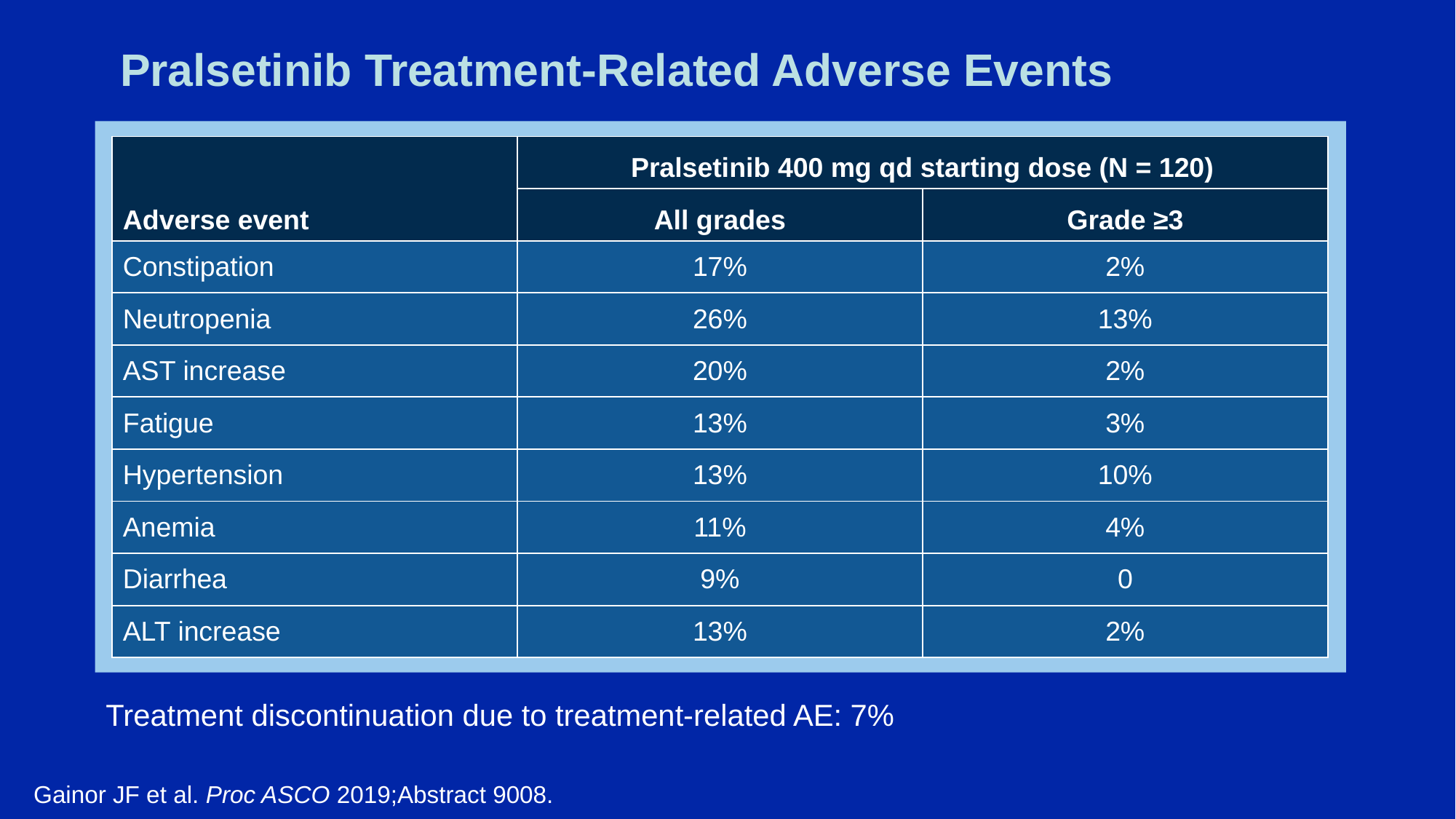

# Pralsetinib Treatment-Related Adverse Events

| Adverse event | Pralsetinib 400 mg qd starting dose (N = 120) |  |
| --- | --- | --- |
|  | All grades | Grade ≥3 |
| Constipation | 17% | 2% |
| Neutropenia | 26% | 13% |
| AST increase | 20% | 2% |
| Fatigue | 13% | 3% |
| Hypertension | 13% | 10% |
| Anemia | 11% | 4% |
| Diarrhea | 9% | 0 |
| ALT increase | 13% | 2% |
Treatment discontinuation due to treatment-related AE: 7%
Gainor JF et al. Proc ASCO 2019;Abstract 9008.